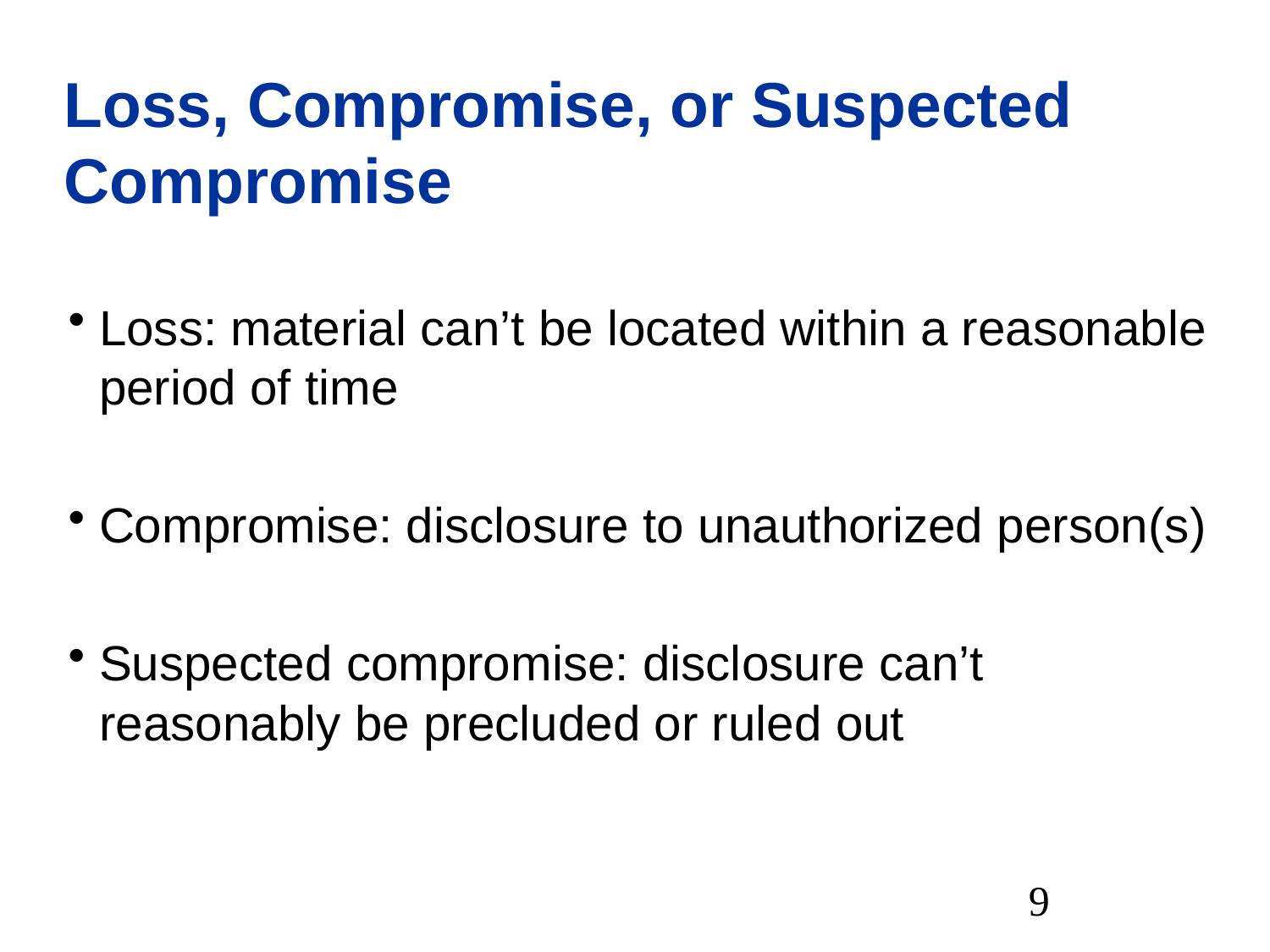

# Loss, Compromise, or Suspected Compromise
Loss: material can’t be located within a reasonable period of time

Compromise: disclosure to unauthorized person(s)

Suspected compromise: disclosure can’t reasonably be precluded or ruled out
9